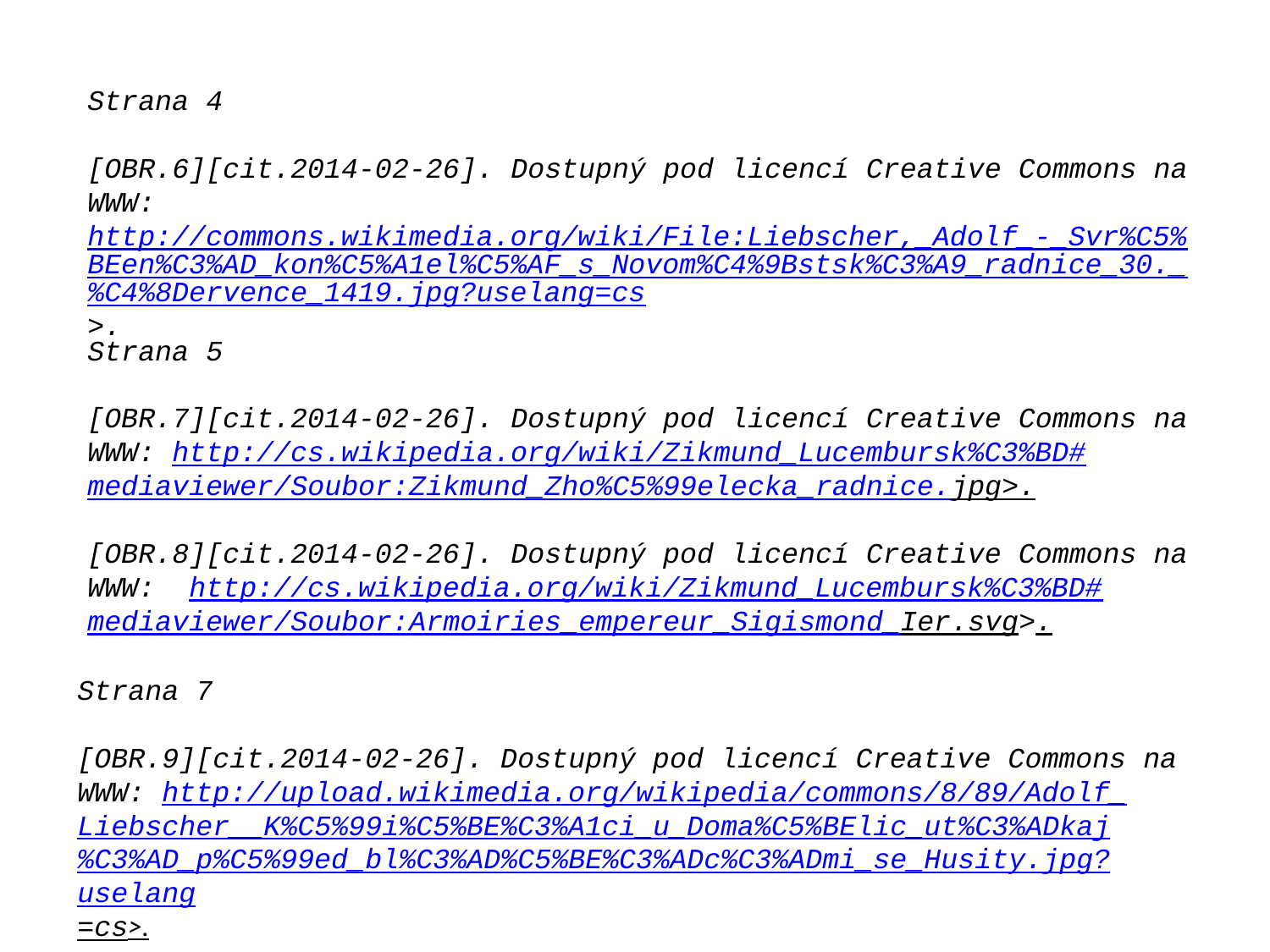

Strana 4

[OBR.6][cit.2014-02-26]. Dostupný pod licencí Creative Commons na
WWW: http://commons.wikimedia.org/wiki/File:Liebscher,_Adolf_-_Svr%C5%BEen%C3%AD_kon%C5%A1el%C5%AF_s_Novom%C4%9Bstsk%C3%A9_radnice_30._%C4%8Dervence_1419.jpg?uselang=cs>.
Strana 5

[OBR.7][cit.2014-02-26]. Dostupný pod licencí Creative Commons na
WWW: http://cs.wikipedia.org/wiki/Zikmund_Lucembursk%C3%BD#
mediaviewer/Soubor:Zikmund_Zho%C5%99elecka_radnice.jpg>.

[OBR.8][cit.2014-02-26]. Dostupný pod licencí Creative Commons na
WWW:  http://cs.wikipedia.org/wiki/Zikmund_Lucembursk%C3%BD#
mediaviewer/Soubor:Armoiries_empereur_Sigismond_Ier.svg>.
Strana 7

[OBR.9][cit.2014-02-26]. Dostupný pod licencí Creative Commons na
WWW: http://upload.wikimedia.org/wikipedia/commons/8/89/Adolf_
Liebscher__K%C5%99i%C5%BE%C3%A1ci_u_Doma%C5%BElic_ut%C3%ADkaj%C3%AD_p%C5%99ed_bl%C3%AD%C5%BE%C3%ADc%C3%ADmi_se_Husity.jpg?uselang
=cs>.